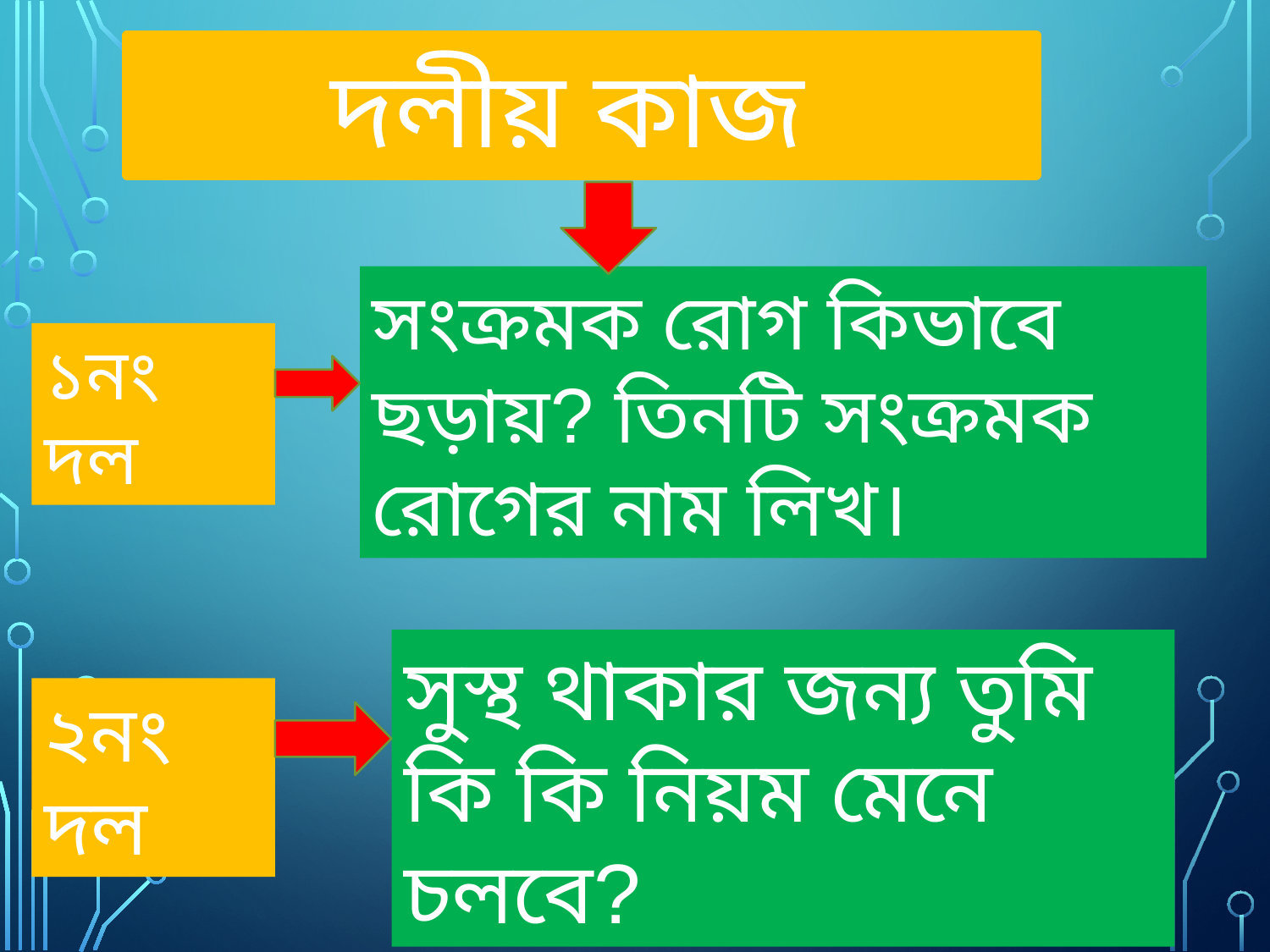

দলীয় কাজ

সংক্রমক রোগ কিভাবে ছড়ায়? তিনটি সংক্রমক রোগের নাম লিখ।
১নং দল

সুস্থ থাকার জন্য তুমি কি কি নিয়ম মেনে চলবে?
২নং দল